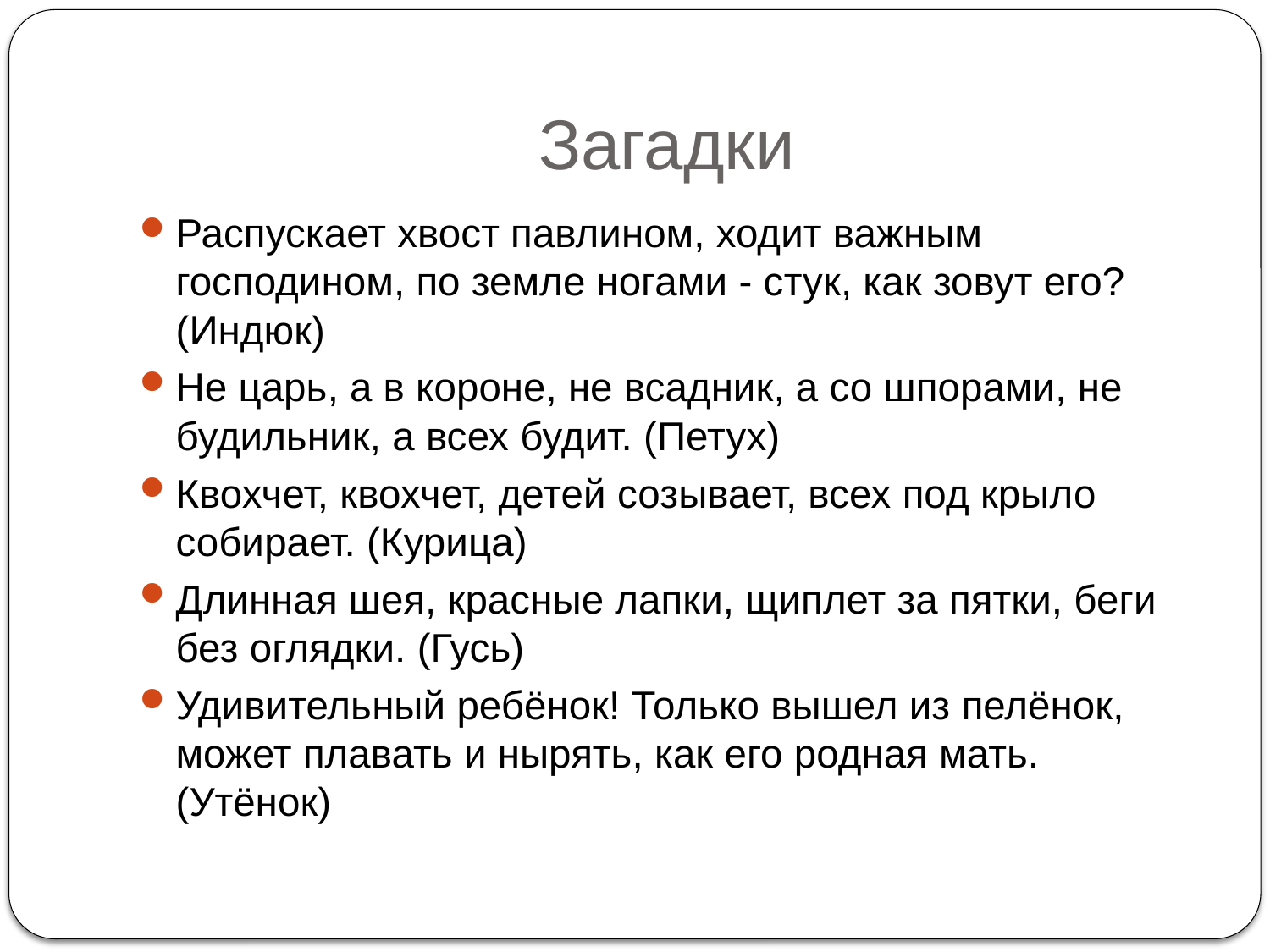

# Загадки
Распускает хвост павлином, ходит важным господином, по земле ногами - стук, как зовут его? (Индюк)
Не царь, а в короне, не всадник, а со шпорами, не будильник, а всех будит. (Петух)
Квохчет, квохчет, детей созывает, всех под крыло собирает. (Курица)
Длинная шея, красные лапки, щиплет за пятки, беги без оглядки. (Гусь)
Удивительный ребёнок! Только вышел из пелёнок, может плавать и нырять, как его родная мать. (Утёнок)